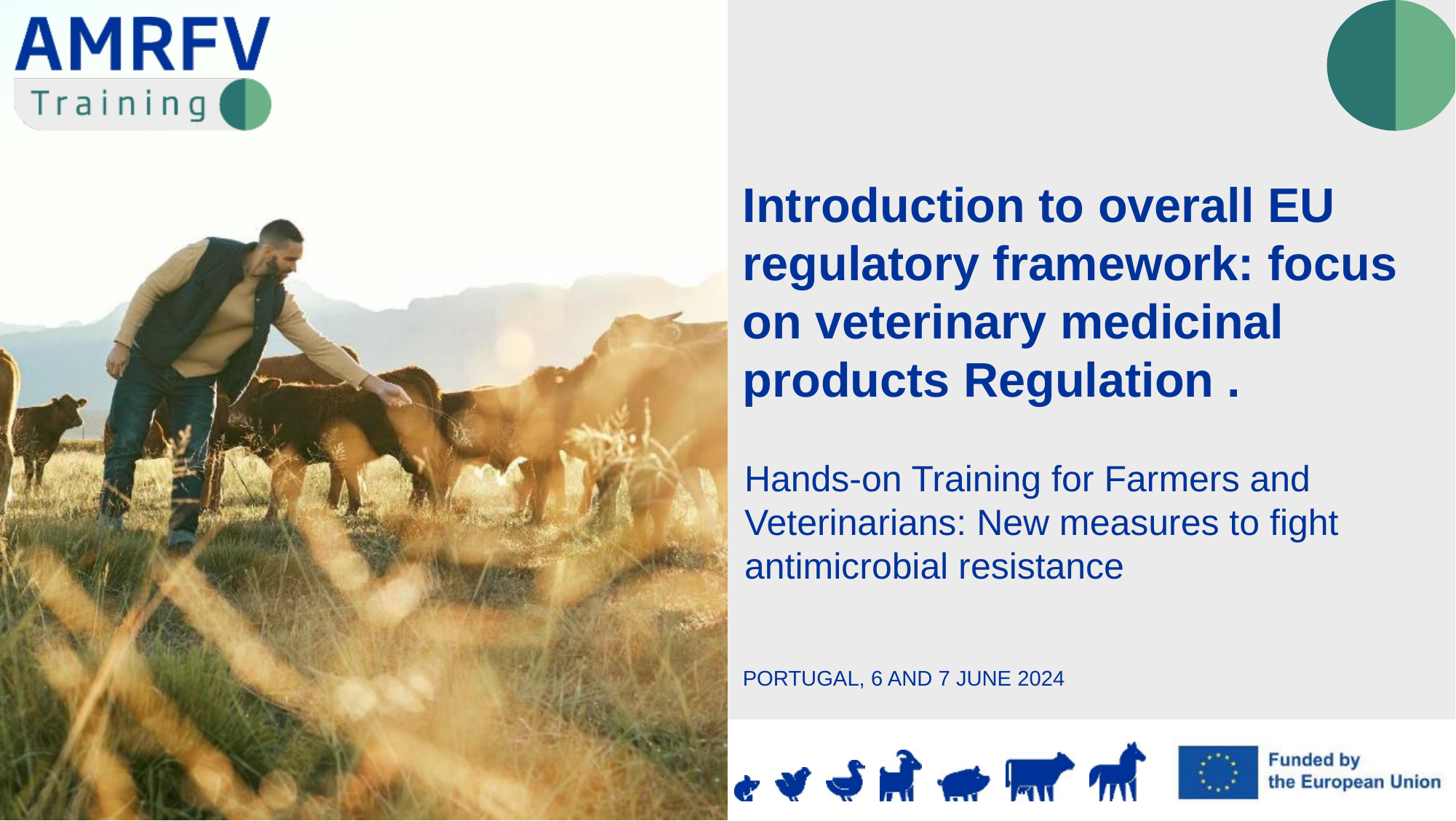

Introduction to overall EU regulatory framework: focus on veterinary medicinal products Regulation .

PORTUGAL, 6 AND 7 JUNE 2024